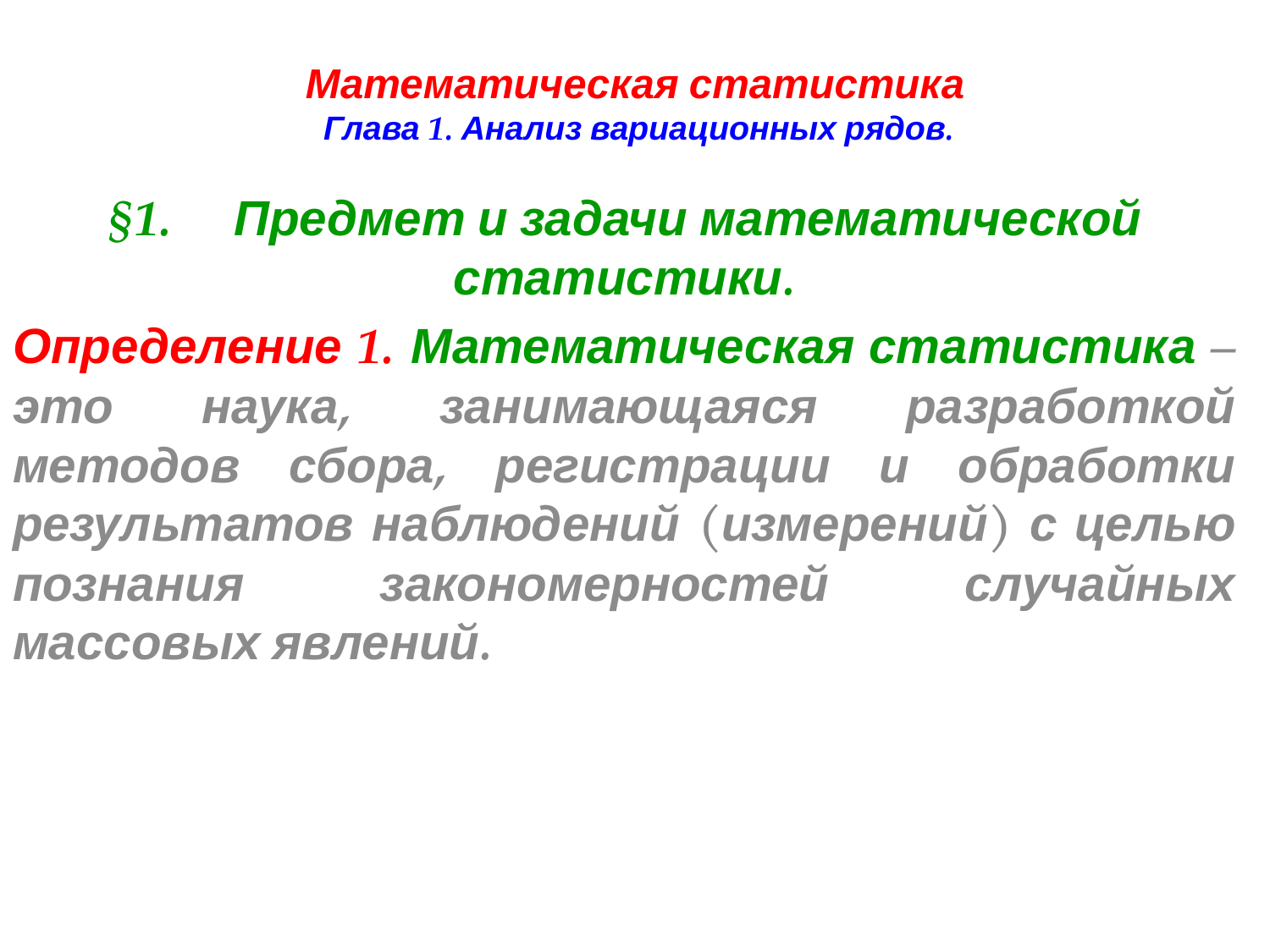

# Математическая статистика Глава 1. Анализ вариационных рядов.
§1. 	Предмет и задачи математической статистики.
Определение 1.	 Математическая статистика – это наука, занимающаяся разработкой методов сбора, регистрации и обработки результатов наблюдений (измерений) с целью познания закономерностей случайных массовых явлений.